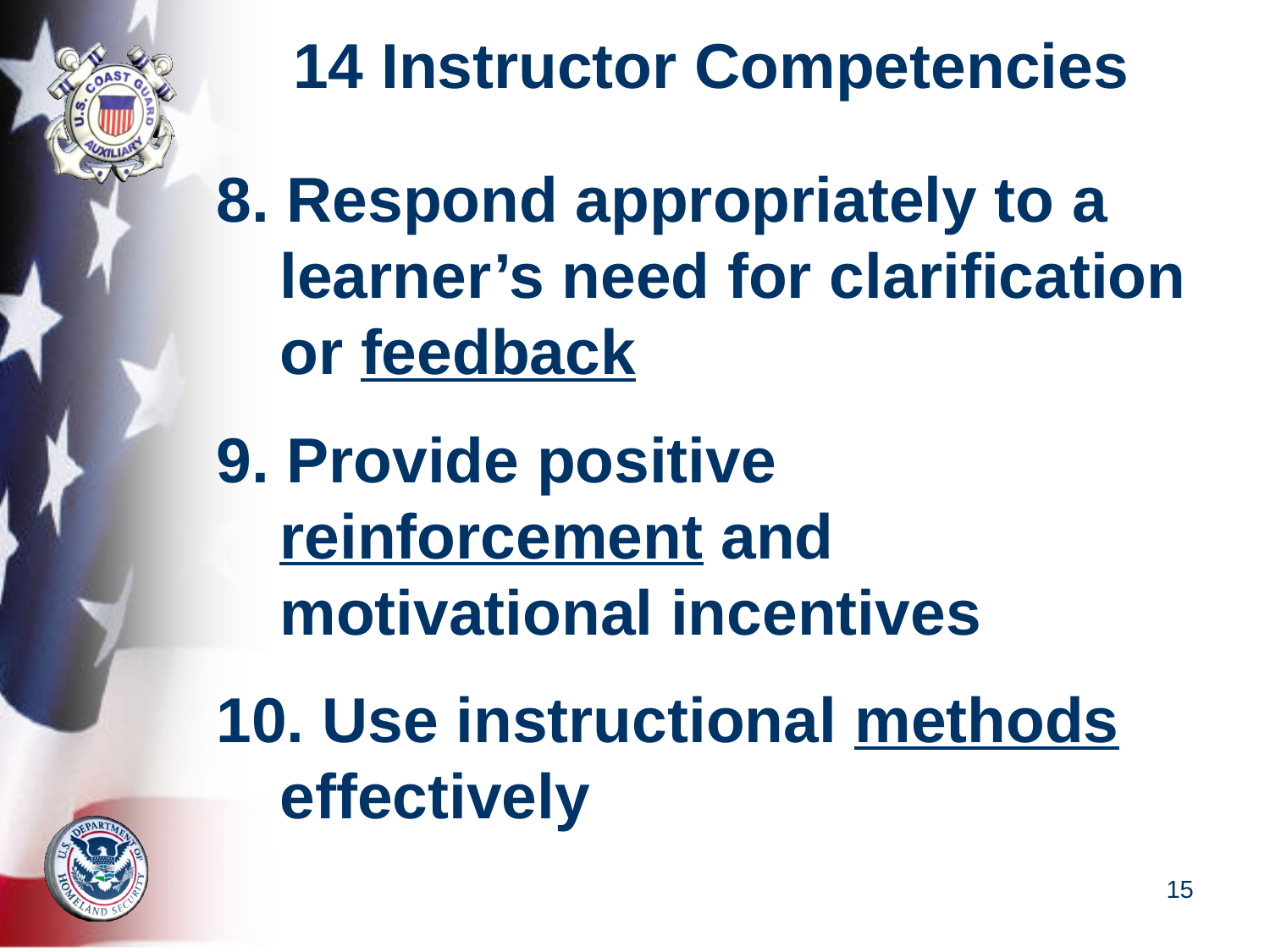

# 14 Instructor Competencies
8. Respond appropriately to a learner’s need for clarification or feedback
9. Provide positive reinforcement and motivational incentives
10. Use instructional methods effectively

15